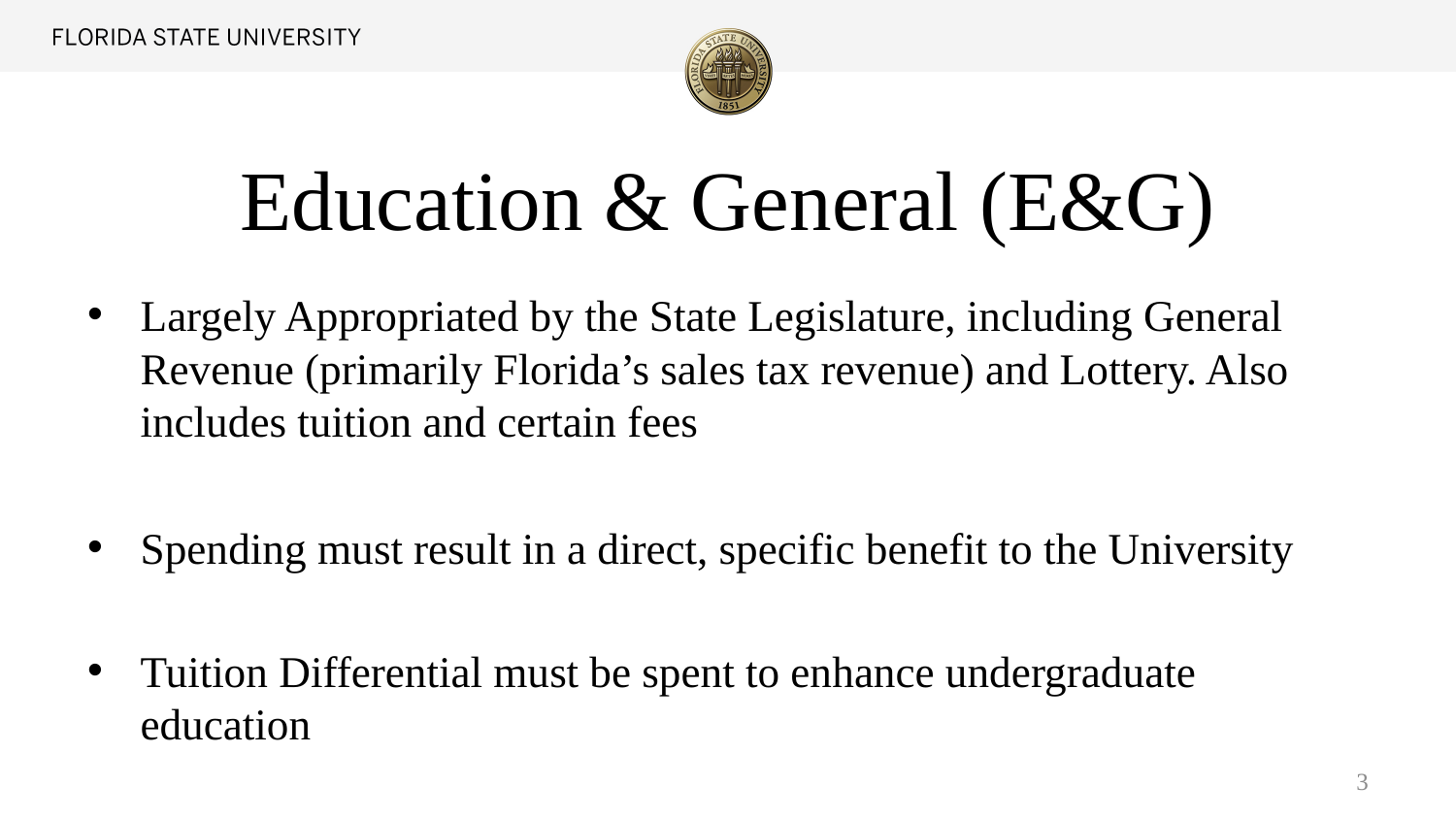

# Education & General (E&G)
Largely Appropriated by the State Legislature, including General Revenue (primarily Florida’s sales tax revenue) and Lottery. Also includes tuition and certain fees

Spending must result in a direct, specific benefit to the University

Tuition Differential must be spent to enhance undergraduate education
3